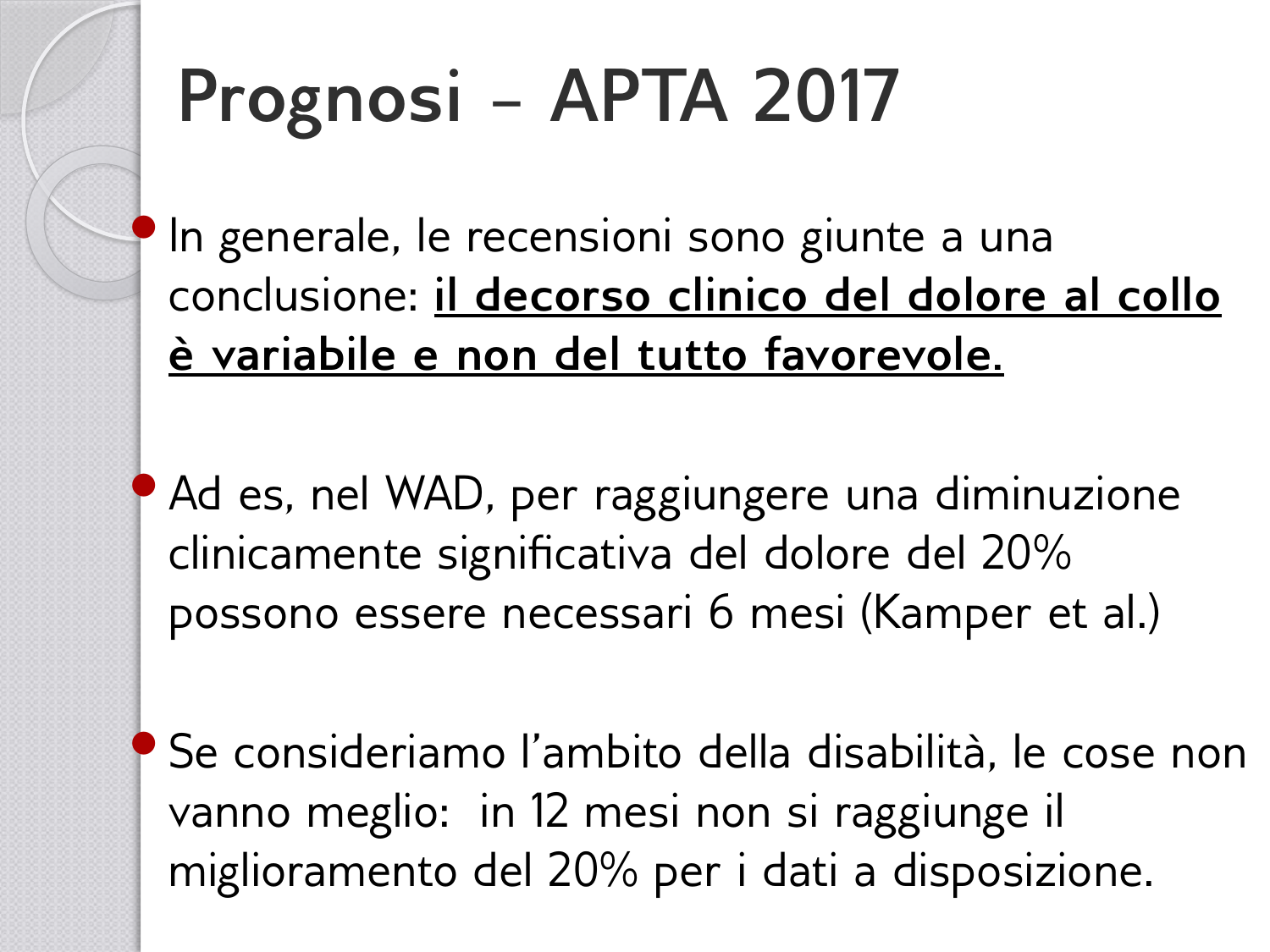

# Prognosi – APTA 2017
In generale, le recensioni sono giunte a una conclusione: il decorso clinico del dolore al collo è variabile e non del tutto favorevole.

Ad es, nel WAD, per raggiungere una diminuzione clinicamente significativa del dolore del 20% possono essere necessari 6 mesi (Kamper et al.)

Se consideriamo l’ambito della disabilità, le cose non vanno meglio:  in 12 mesi non si raggiunge il miglioramento del 20% per i dati a disposizione.